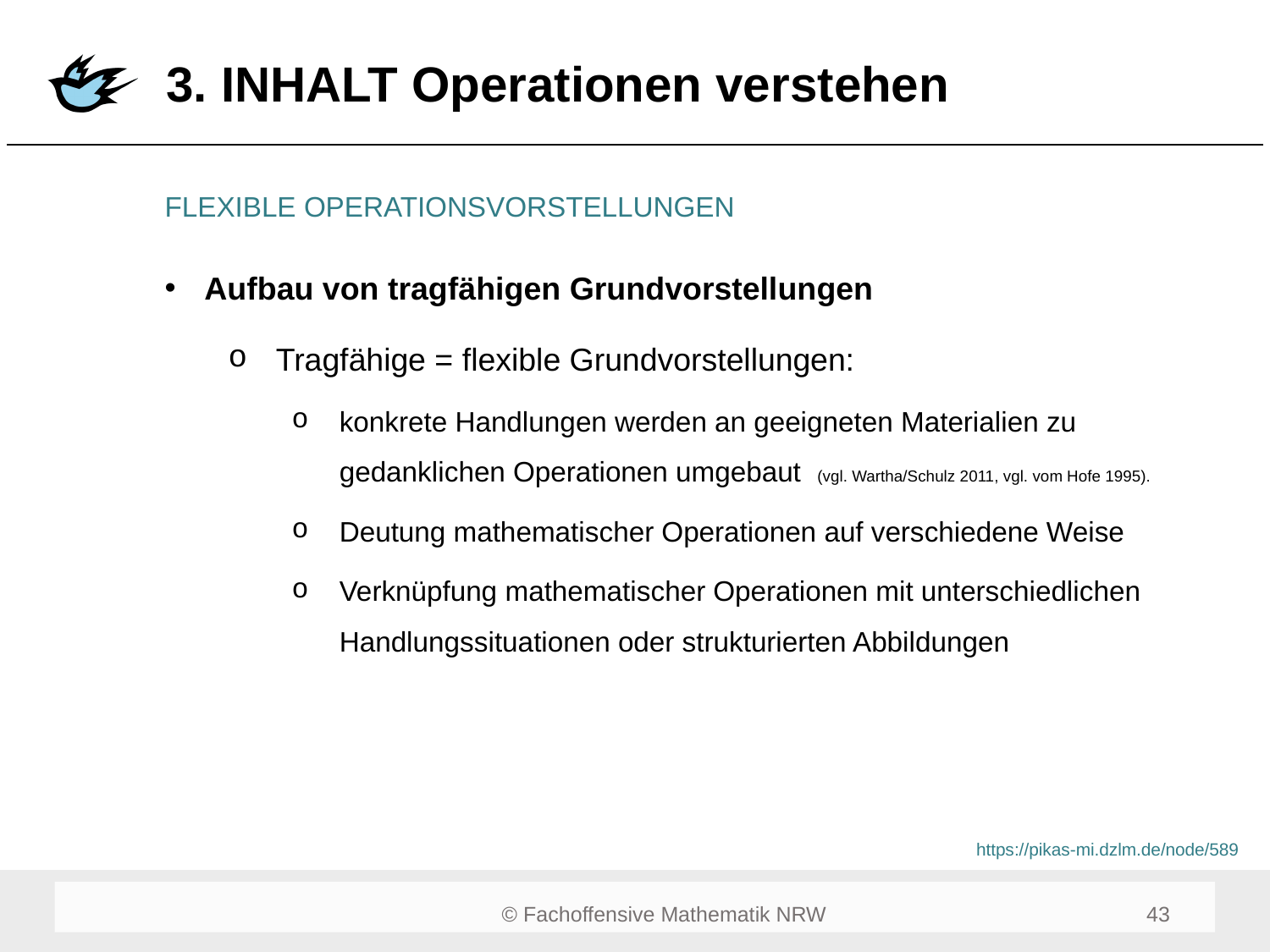

# 3. INHALT Operationen verstehen
FLEXIBLE OPERATIONSVORSTELLUNGEN
Aufbau von tragfähigen Grundvorstellungen
Tragfähige = flexible Grundvorstellungen:
konkrete Handlungen werden an geeigneten Materialien zu gedanklichen Operationen umgebaut  (vgl. Wartha/Schulz 2011, vgl. vom Hofe 1995).
Deutung mathematischer Operationen auf verschiedene Weise
Verknüpfung mathematischer Operationen mit unterschiedlichen Handlungssituationen oder strukturierten Abbildungen
https://pikas-mi.dzlm.de/node/589
43